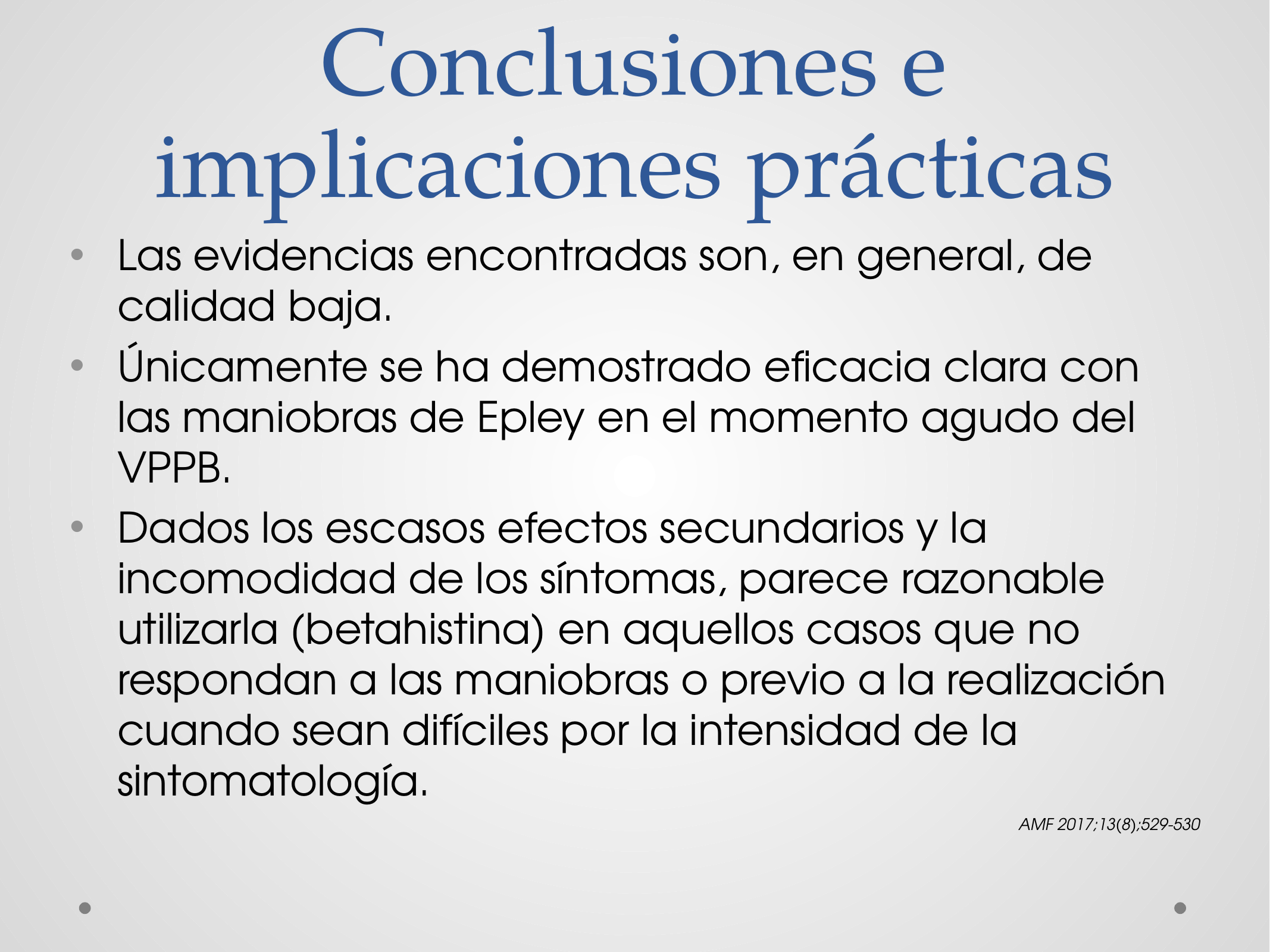

# Conclusiones e implicaciones prácticas
Las evidencias encontradas son, en general, de calidad baja.
Únicamente se ha demostrado eficacia clara con las maniobras de Epley en el momento agudo del VPPB.
Dados los escasos efectos secundarios y la incomodidad de los síntomas, parece razonable utilizarla (betahistina) en aquellos casos que no respondan a las maniobras o previo a la realización cuando sean difíciles por la intensidad de la sintomatología.
AMF 2017;13(8);529-530